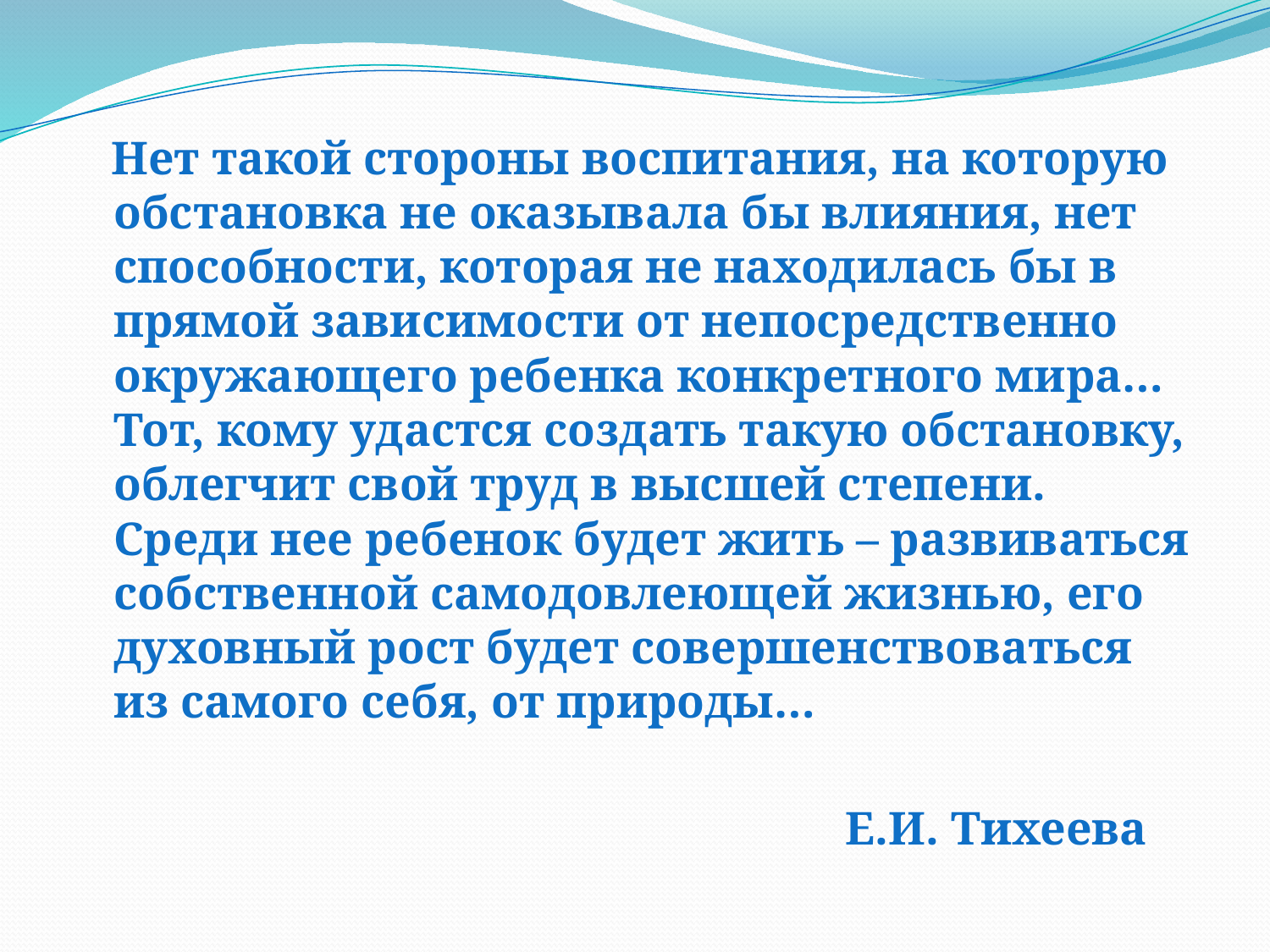

Нет такой стороны воспитания, на которую обстановка не оказывала бы влияния, нет способности, которая не находилась бы в прямой зависимости от непосредственно окружающего ребенка конкретного мира…Тот, кому удастся создать такую обстановку, облегчит свой труд в высшей степени. Среди нее ребенок будет жить – развиваться собственной самодовлеющей жизнью, его духовный рост будет совершенствоваться из самого себя, от природы…

                                                             Е.И. Тихеева

#